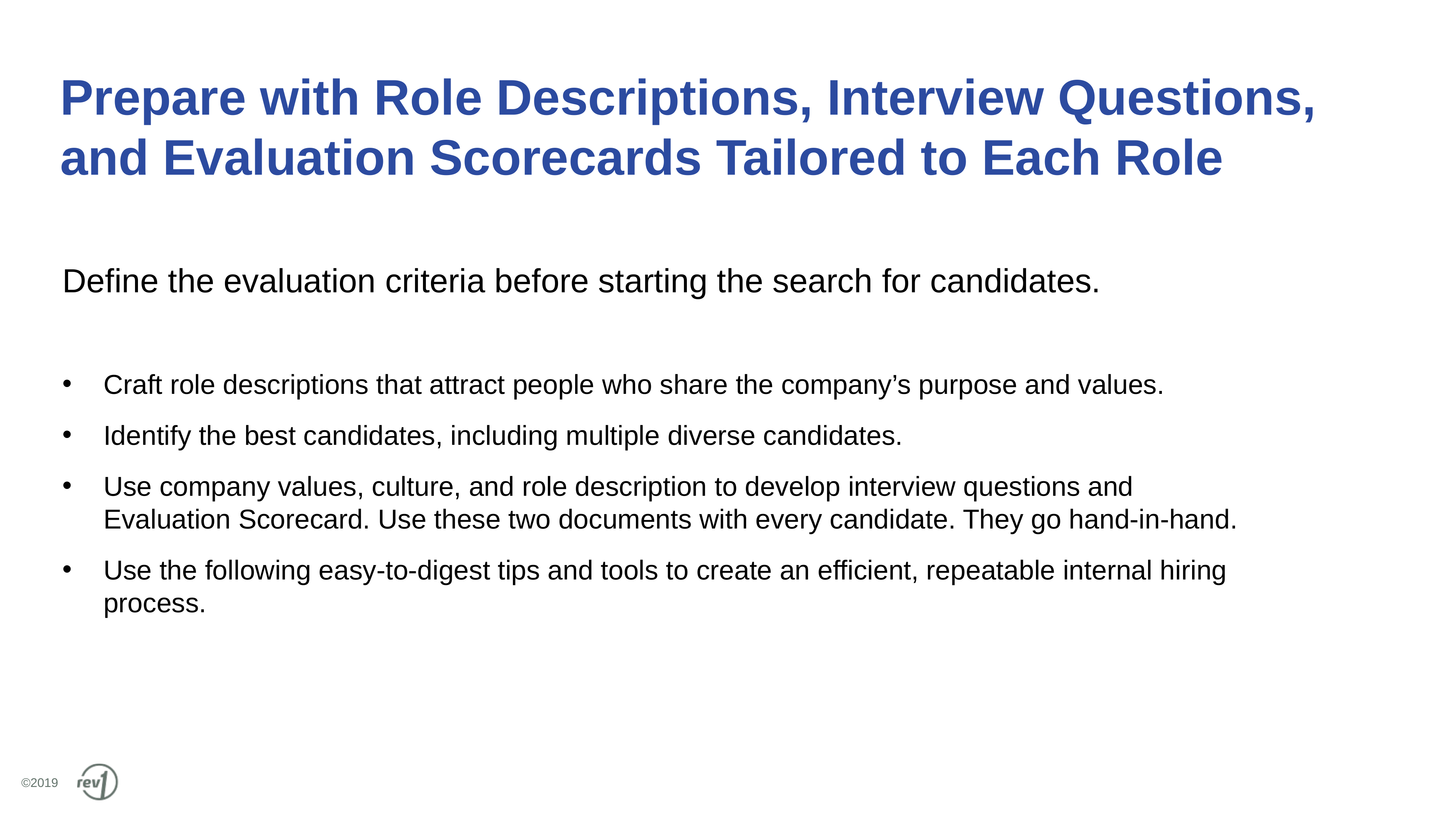

Prepare with Role Descriptions, Interview Questions, and Evaluation Scorecards Tailored to Each Role
Define the evaluation criteria before starting the search for candidates.

Craft role descriptions that attract people who share the company’s purpose and values.
Identify the best candidates, including multiple diverse candidates.
Use company values, culture, and role description to develop interview questions and Evaluation Scorecard. Use these two documents with every candidate. They go hand-in-hand.
Use the following easy-to-digest tips and tools to create an efficient, repeatable internal hiring process.